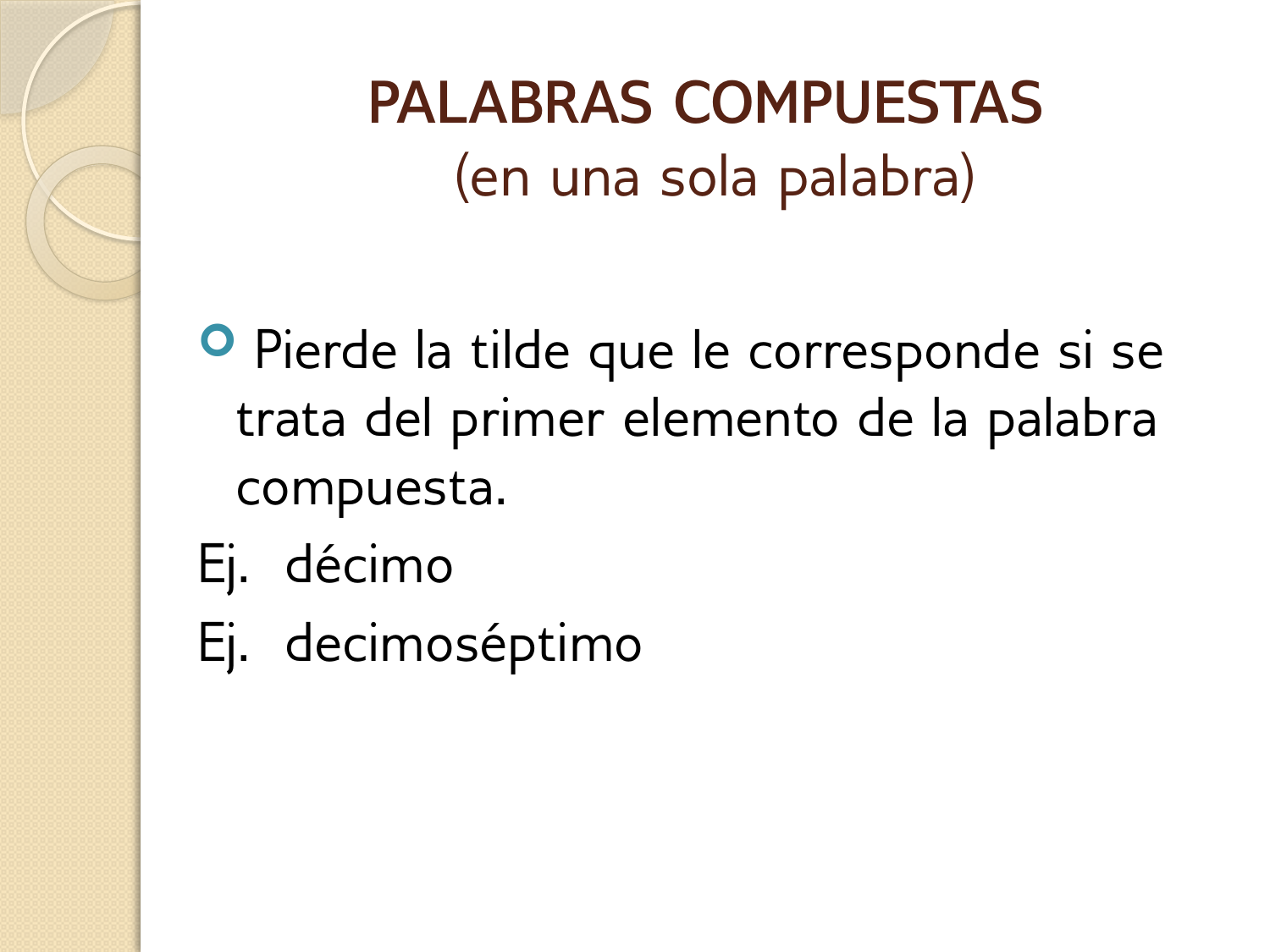

# PALABRAS COMPUESTAS (en una sola palabra)
 Pierde la tilde que le corresponde si se trata del primer elemento de la palabra compuesta.
Ej.  décimo
Ej.  decimoséptimo